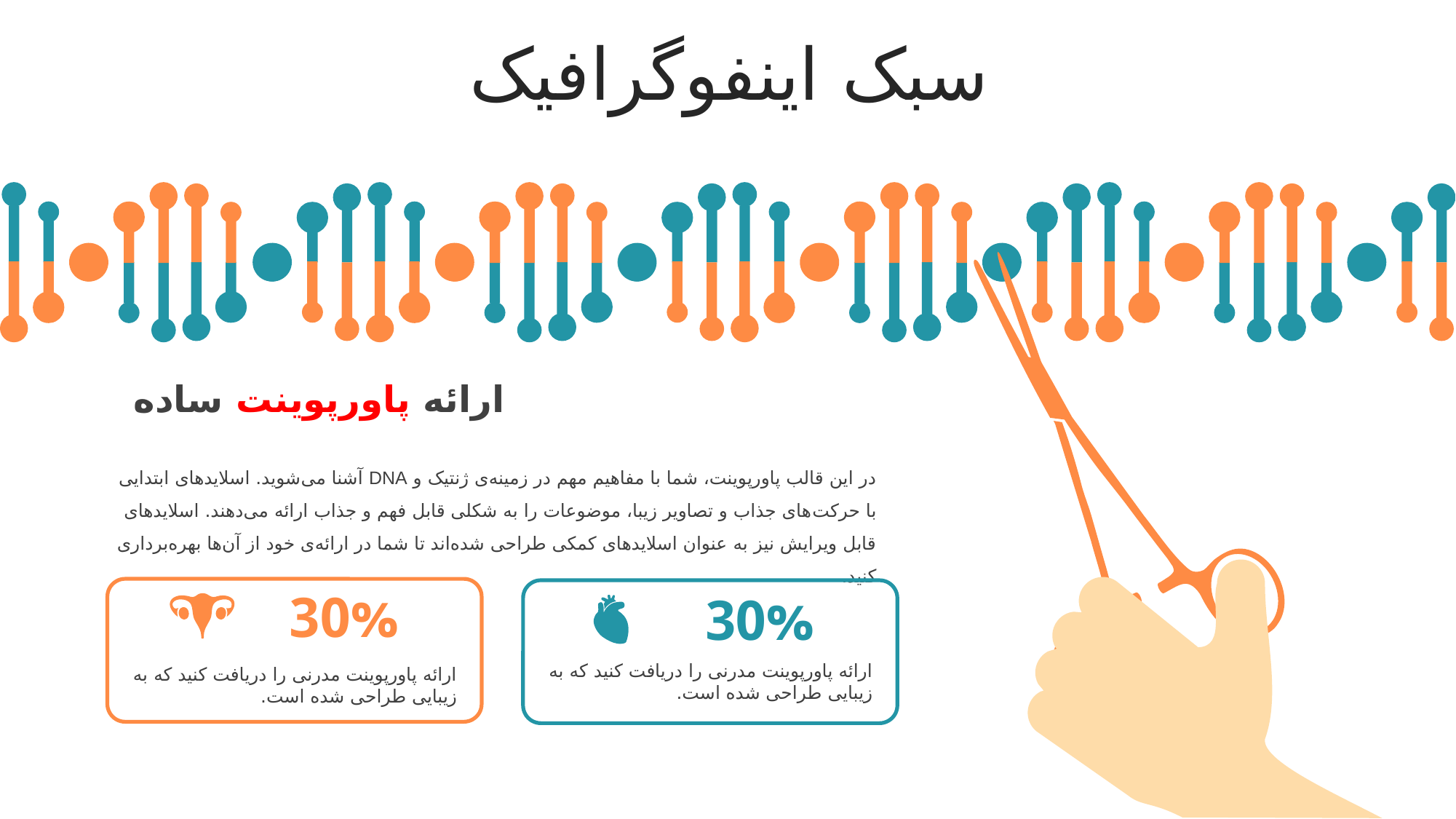

سبک اینفوگرافیک

ارائه پاورپوینت ساده
در این قالب پاورپوینت، شما با مفاهیم مهم در زمینه‌ی ژنتیک و DNA آشنا می‌شوید. اسلایدهای ابتدایی با حرکت‌های جذاب و تصاویر زیبا، موضوعات را به شکلی قابل فهم و جذاب ارائه می‌دهند. اسلایدهای قابل ویرایش نیز به عنوان اسلایدهای کمکی طراحی شده‌اند تا شما در ارائه‌ی خود از آن‌ها بهره‌برداری کنید.

30%

30%

ارائه پاورپوینت مدرنی را دریافت کنید که به زیبایی طراحی شده است.
ارائه پاورپوینت مدرنی را دریافت کنید که به زیبایی طراحی شده است.